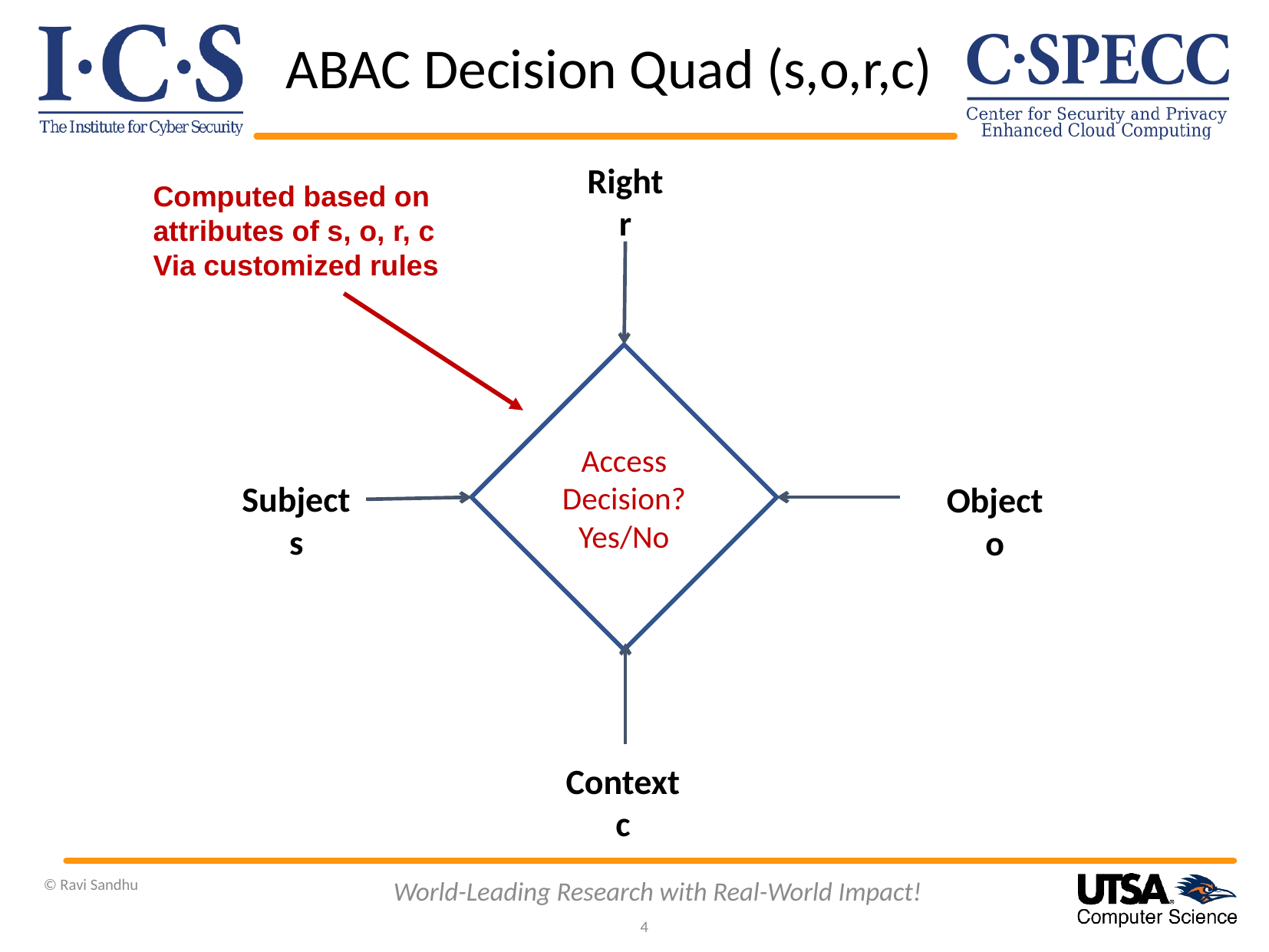

# ABAC Decision Quad (s,o,r,c)
Right
r
Computed based on
attributes of s, o, r, c
Via customized rules
Access
Decision?
Yes/No
Subject
s
Object
o
Context
c
© Ravi Sandhu
World-Leading Research with Real-World Impact!
4